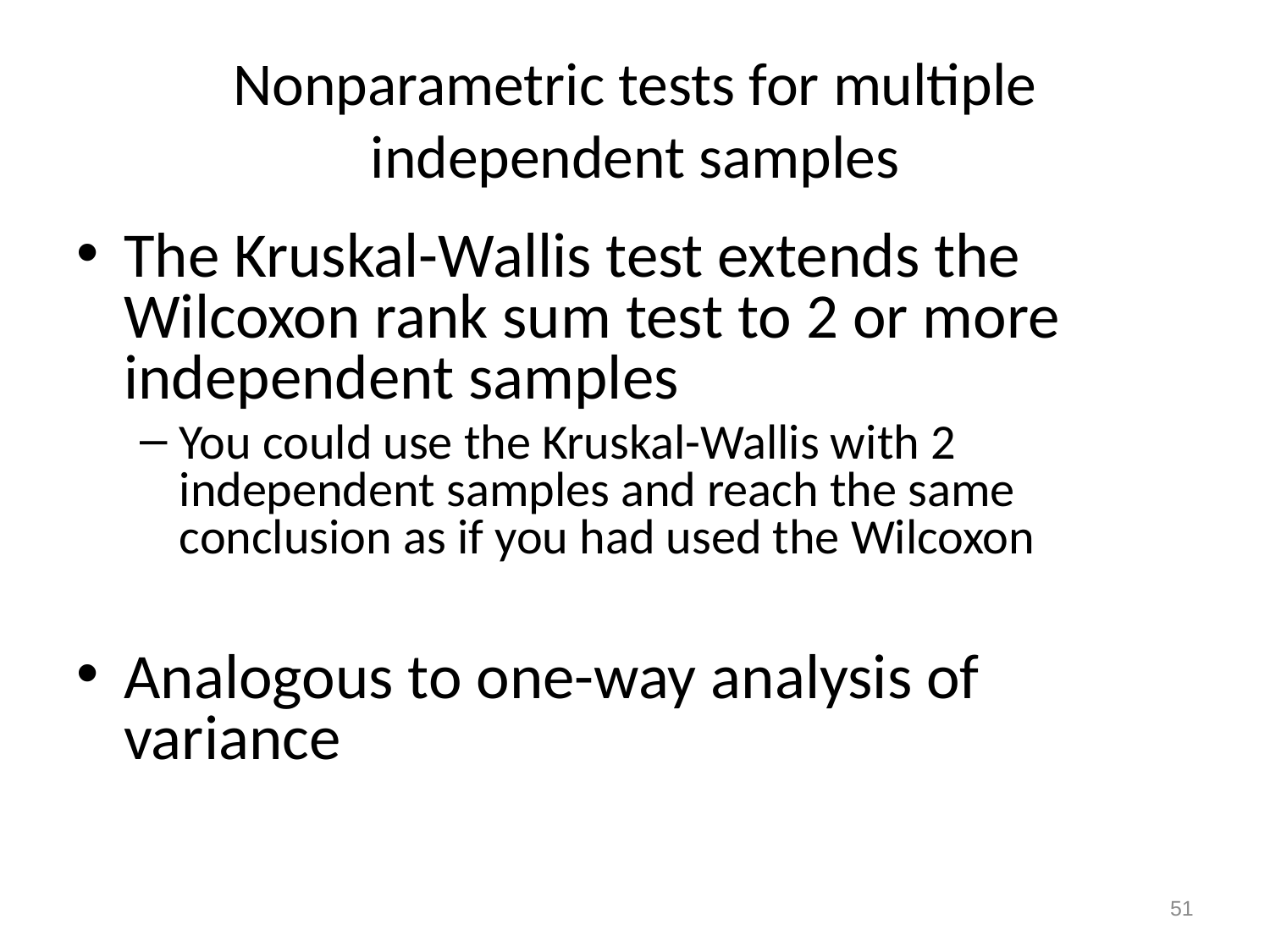

# Nonparametric tests for multiple independent samples
The Kruskal-Wallis test extends the Wilcoxon rank sum test to 2 or more independent samples
You could use the Kruskal-Wallis with 2 independent samples and reach the same conclusion as if you had used the Wilcoxon

Analogous to one-way analysis of variance

51